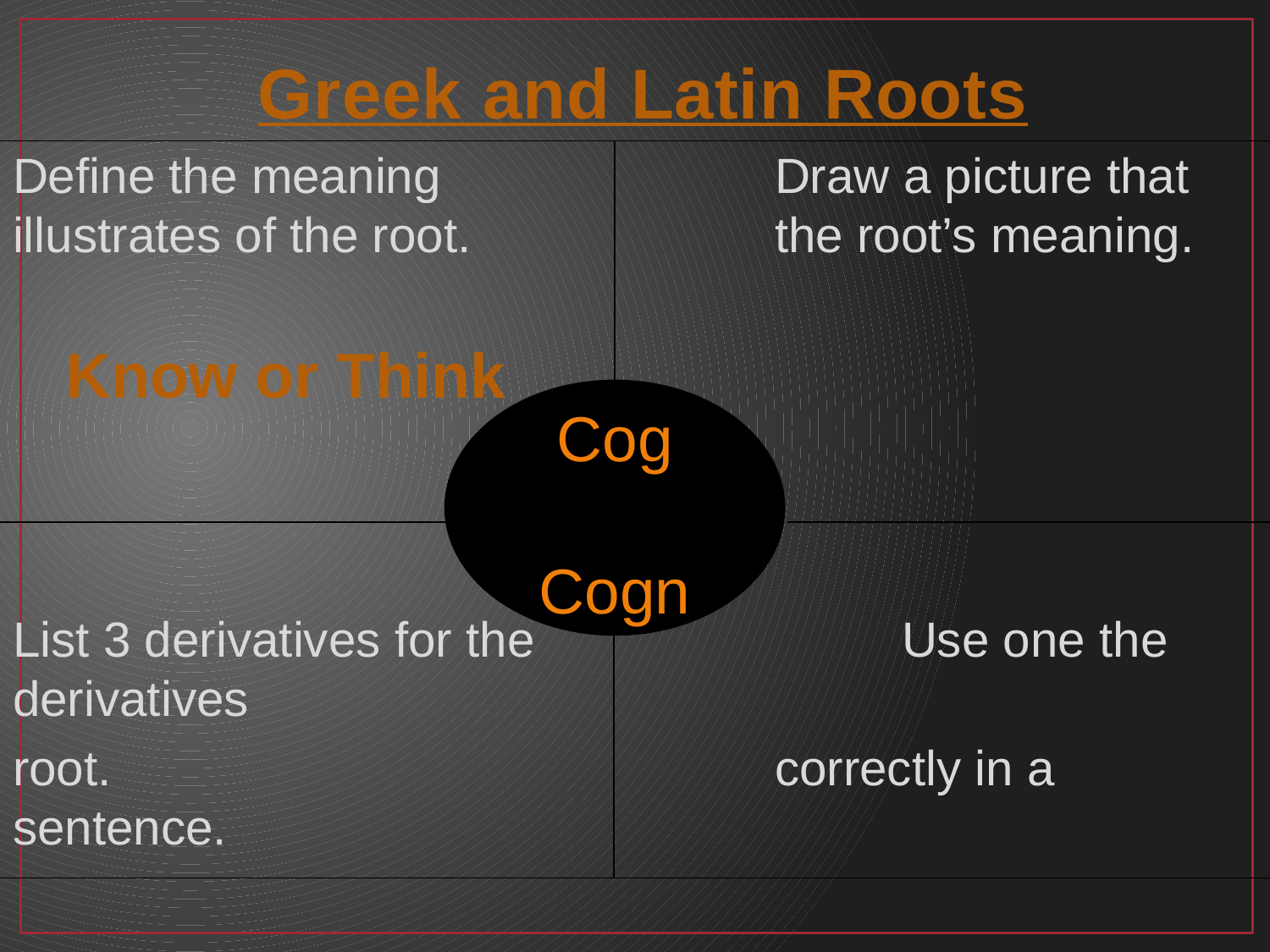

# Greek and Latin Roots
Define the meaning 			Draw a picture that illustrates of the root.			the root’s meaning.

   Know or Think

List 3 derivatives for the			Use one the derivatives
root.						correctly in a sentence.

Cog

Cogn